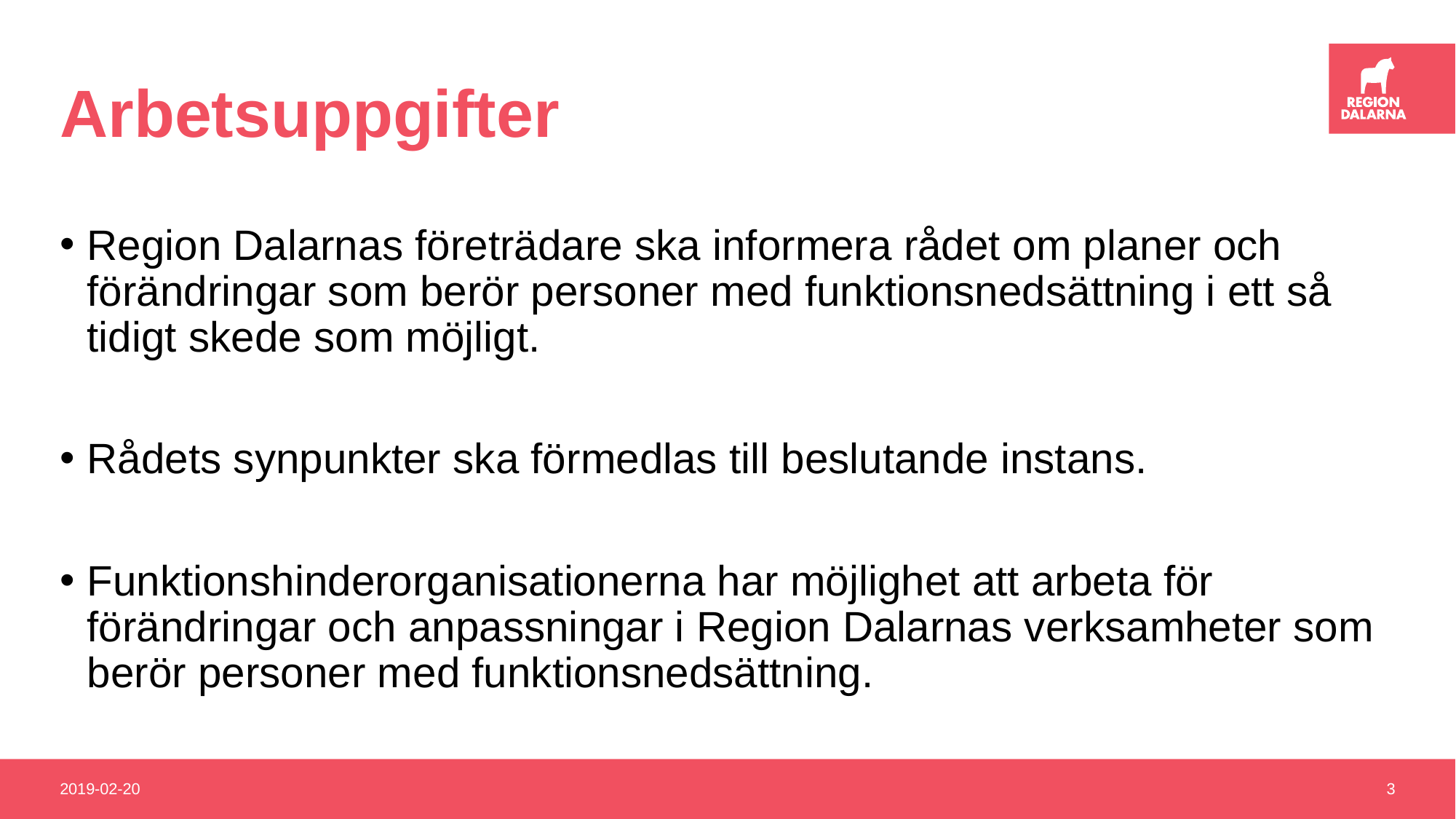

# Arbetsuppgifter
Region Dalarnas företrädare ska informera rådet om planer och förändringar som berör personer med funktionsnedsättning i ett så tidigt skede som möjligt.

Rådets synpunkter ska förmedlas till beslutande instans.

Funktionshinderorganisationerna har möjlighet att arbeta för förändringar och anpassningar i Region Dalarnas verksamheter som berör personer med funktionsnedsättning.

2019-02-20

3